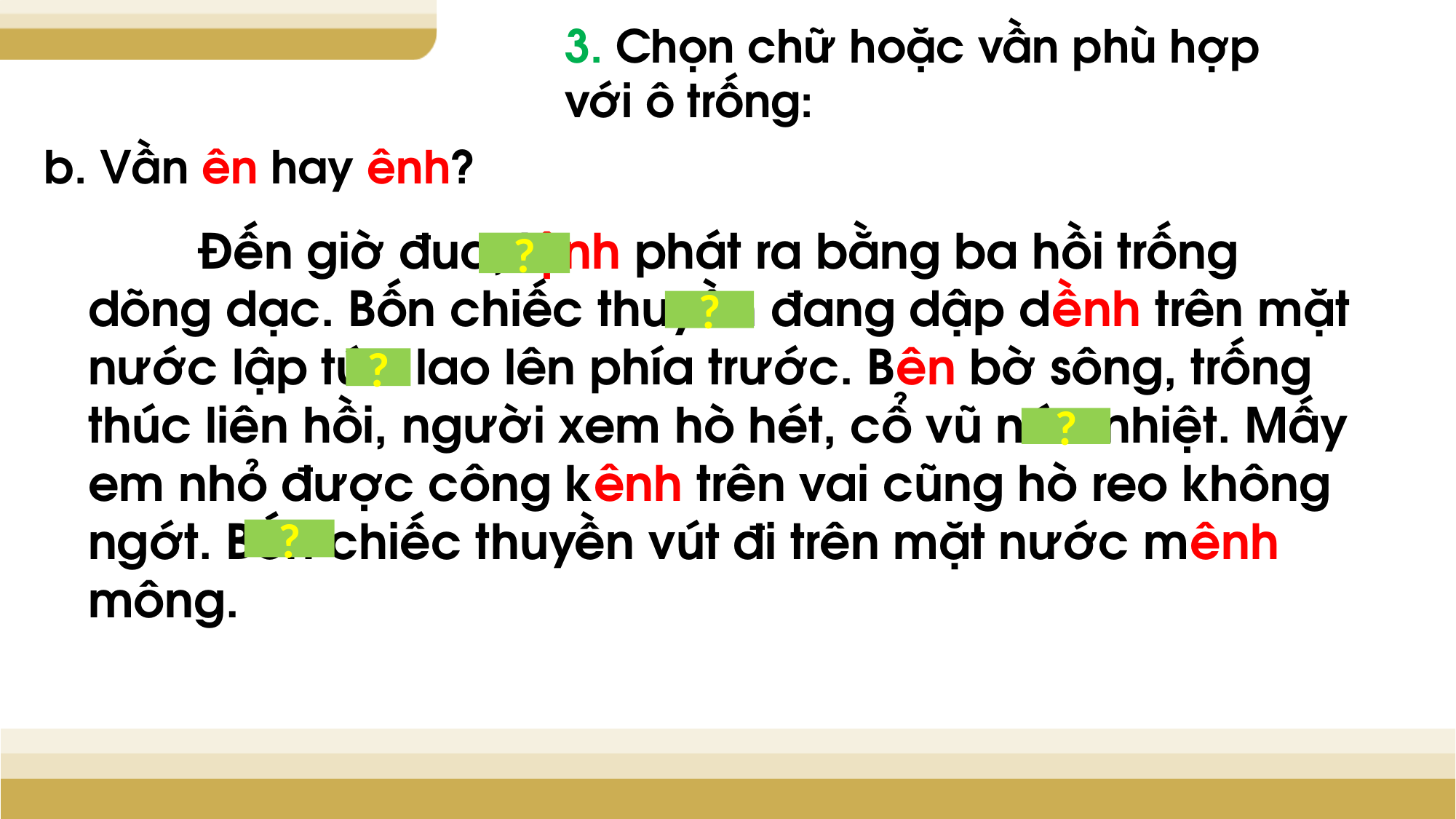

3. Chọn chữ hoặc vần phù hợp với ô trống:
b. Vần ên hay ênh?
	Đến giờ đua, lệnh phát ra bằng ba hồi trống dõng dạc. Bốn chiếc thuyền đang dập dềnh trên mặt nước lập tức lao lên phía trước. Bên bờ sông, trống thúc liên hồi, người xem hò hét, cổ vũ náo nhiệt. Mấy em nhỏ được công kênh trên vai cũng hò reo không ngớt. Bốn chiếc thuyền vút đi trên mặt nước mênh mông.
?
?
?
?
?